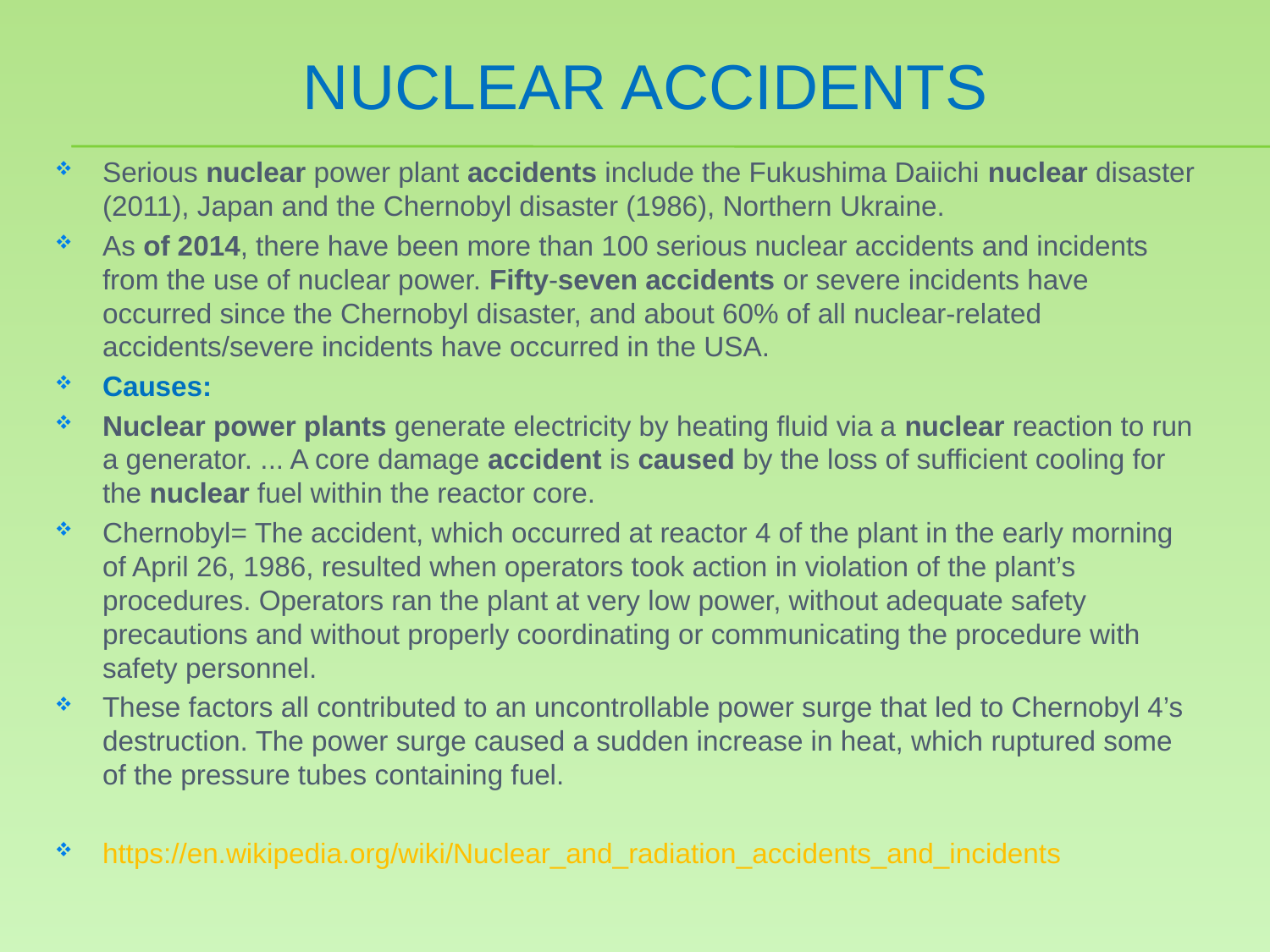

# Nuclear accidents
Serious nuclear power plant accidents include the Fukushima Daiichi nuclear disaster (2011), Japan and the Chernobyl disaster (1986), Northern Ukraine.
As of 2014, there have been more than 100 serious nuclear accidents and incidents from the use of nuclear power. Fifty-seven accidents or severe incidents have occurred since the Chernobyl disaster, and about 60% of all nuclear-related accidents/severe incidents have occurred in the USA.
Causes:
Nuclear power plants generate electricity by heating fluid via a nuclear reaction to run a generator. ... A core damage accident is caused by the loss of sufficient cooling for the nuclear fuel within the reactor core.
Chernobyl= The accident, which occurred at reactor 4 of the plant in the early morning of April 26, 1986, resulted when operators took action in violation of the plant’s procedures. Operators ran the plant at very low power, without adequate safety precautions and without properly coordinating or communicating the procedure with safety personnel.
These factors all contributed to an uncontrollable power surge that led to Chernobyl 4’s destruction. The power surge caused a sudden increase in heat, which ruptured some of the pressure tubes containing fuel.

https://en.wikipedia.org/wiki/Nuclear_and_radiation_accidents_and_incidents